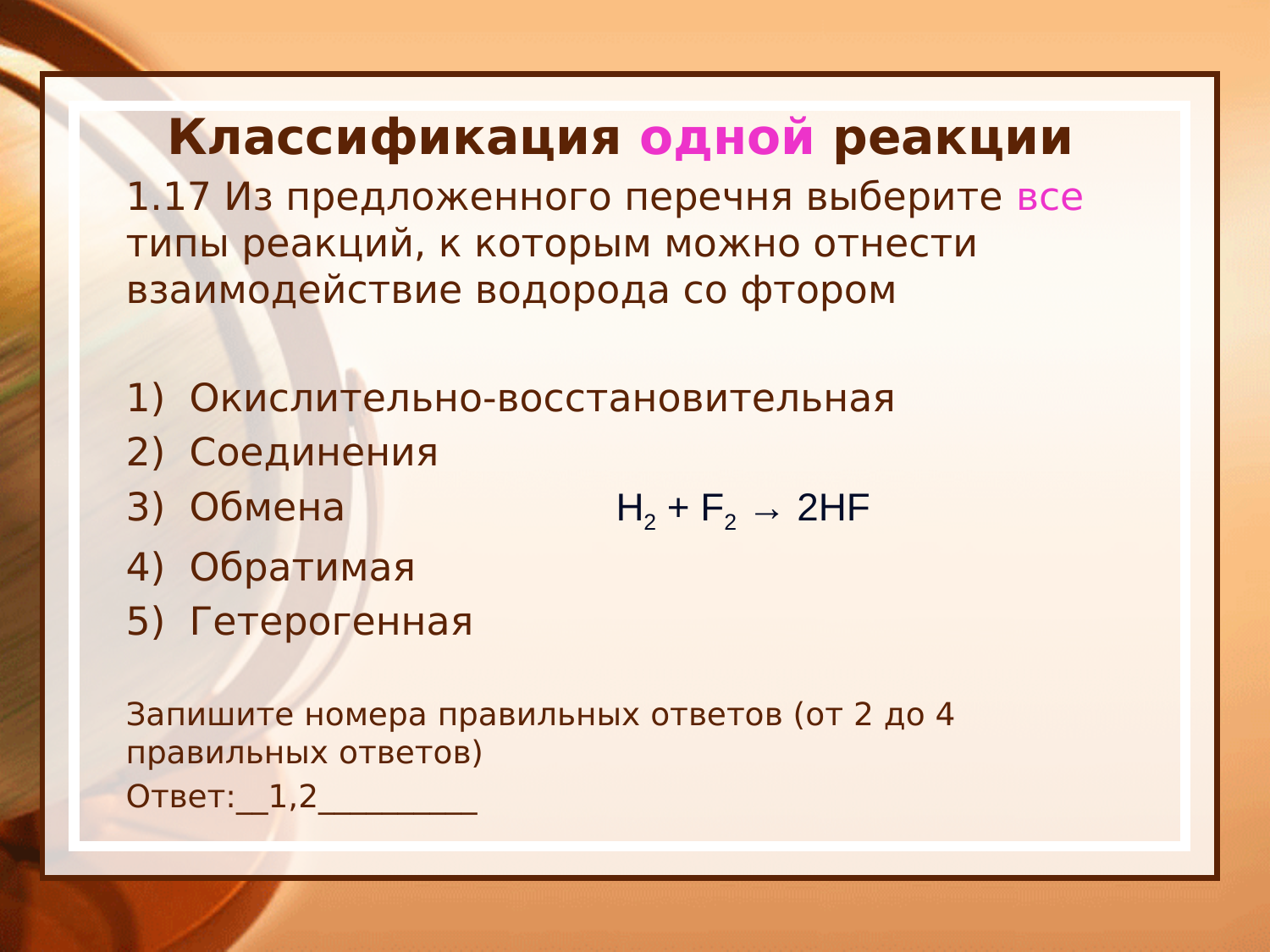

# Классификация одной реакции
1.17 Из предложенного перечня выберите все типы реакций, к которым можно отнести взаимодействие водорода со фтором

Окислительно-восстановительная
Соединения
Обмена                      H2 + F2 → 2HF
Обратимая
Гетерогенная

Запишите номера правильных ответов (от 2 до 4 правильных ответов)
Ответ:__1,2__________